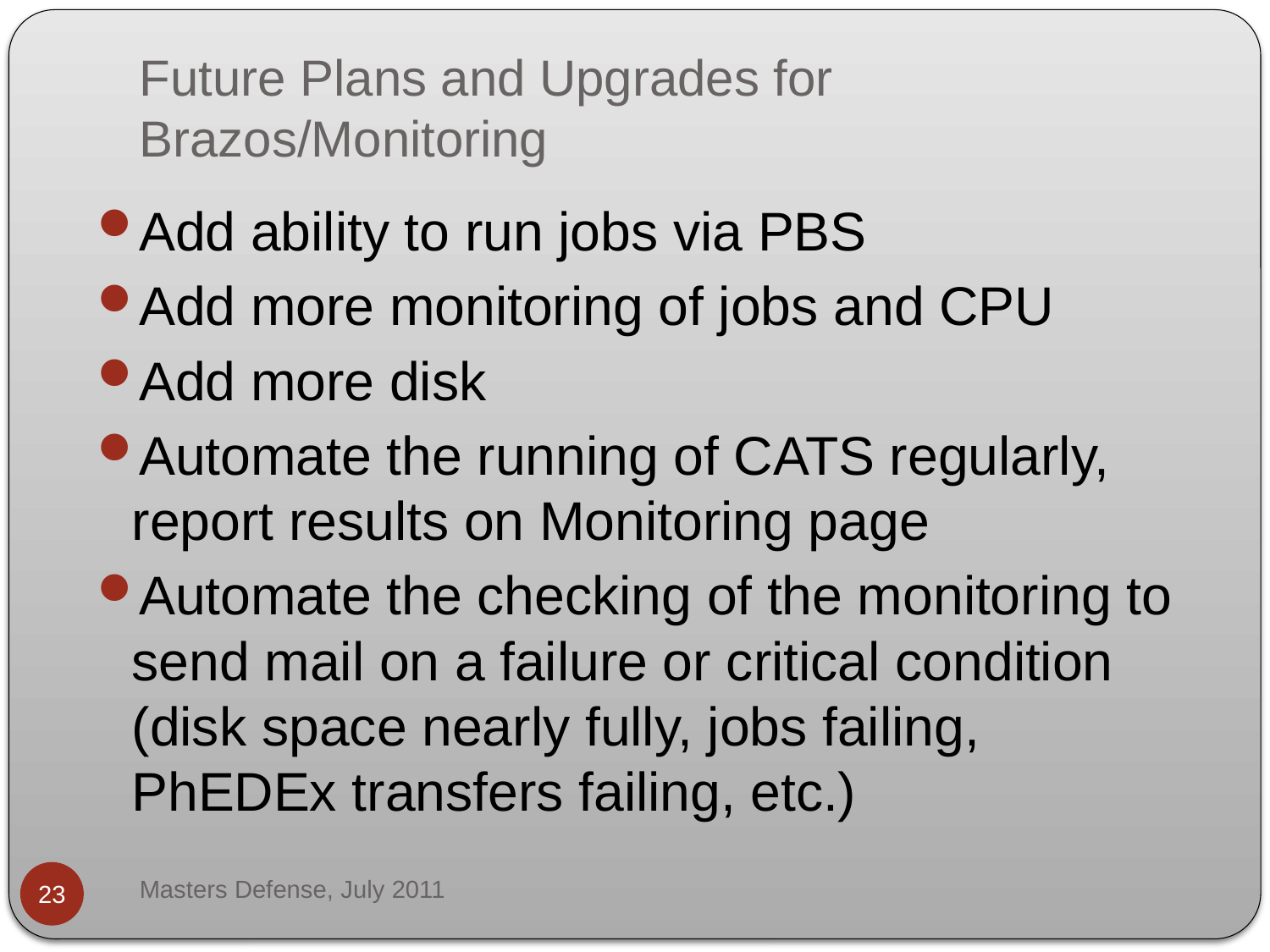

# Future Plans and Upgrades for Brazos/Monitoring
Add ability to run jobs via PBS
Add more monitoring of jobs and CPU
Add more disk
Automate the running of CATS regularly, report results on Monitoring page
Automate the checking of the monitoring to send mail on a failure or critical condition (disk space nearly fully, jobs failing, PhEDEx transfers failing, etc.)
Masters Defense, July 2011
23